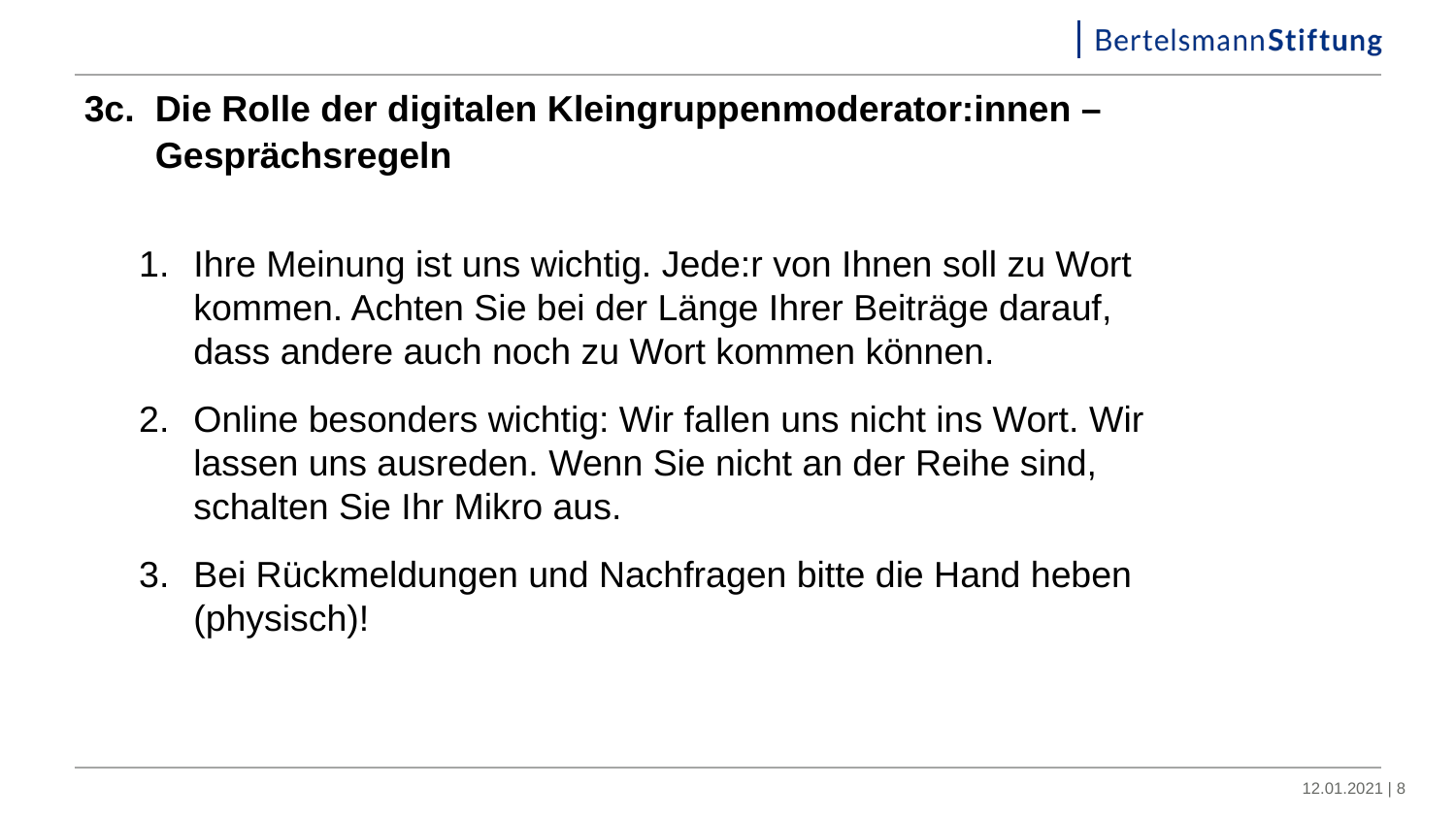

3c.	Die Rolle der digitalen Kleingruppenmoderator:innen – Gesprächsregeln
Ihre Meinung ist uns wichtig. Jede:r von Ihnen soll zu Wort kommen. Achten Sie bei der Länge Ihrer Beiträge darauf, dass andere auch noch zu Wort kommen können.
Online besonders wichtig: Wir fallen uns nicht ins Wort. Wir lassen uns ausreden. Wenn Sie nicht an der Reihe sind, schalten Sie Ihr Mikro aus.
Bei Rückmeldungen und Nachfragen bitte die Hand heben (physisch)!